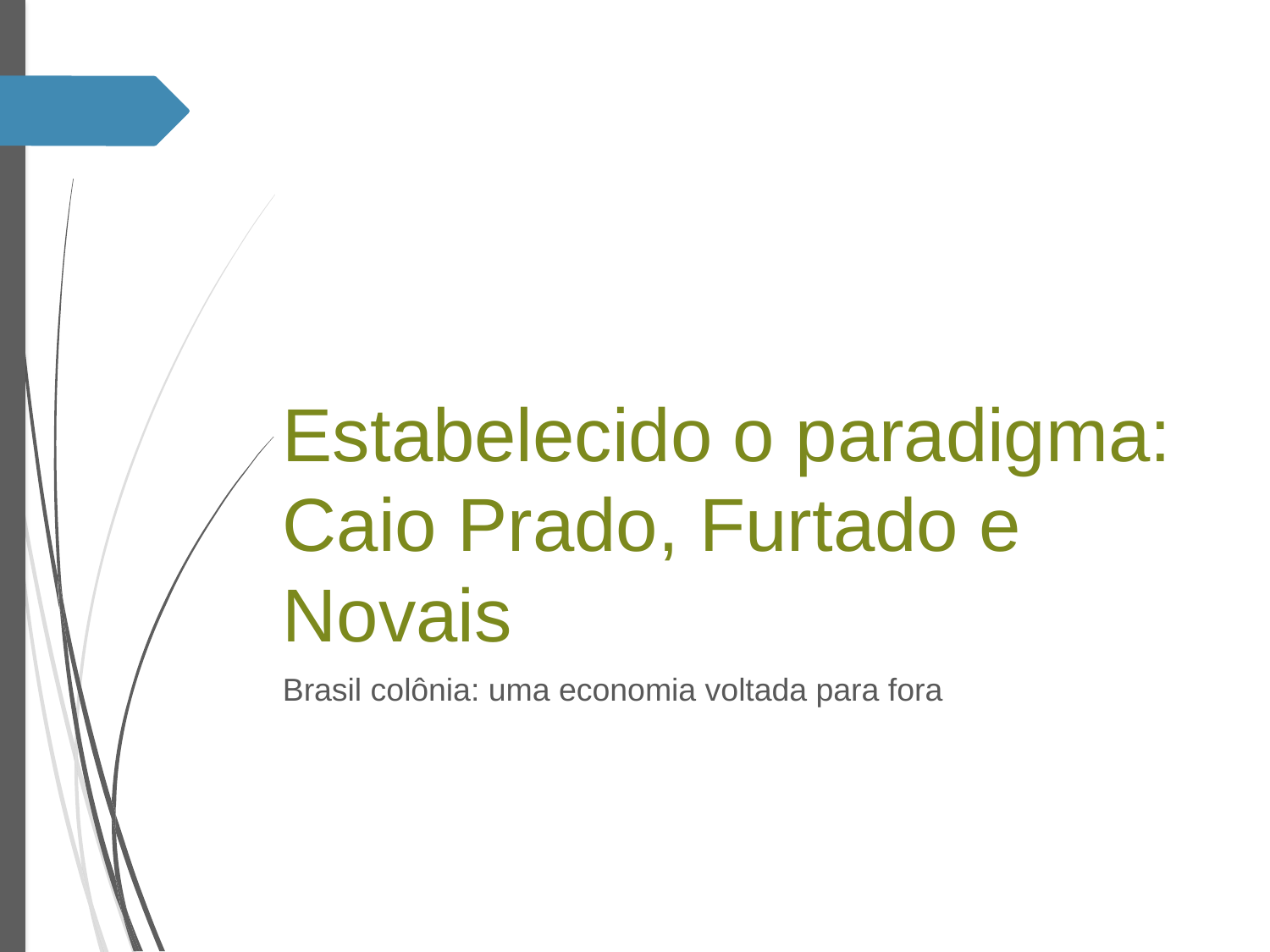

# Estabelecido o paradigma: Caio Prado, Furtado e Novais
Brasil colônia: uma economia voltada para fora